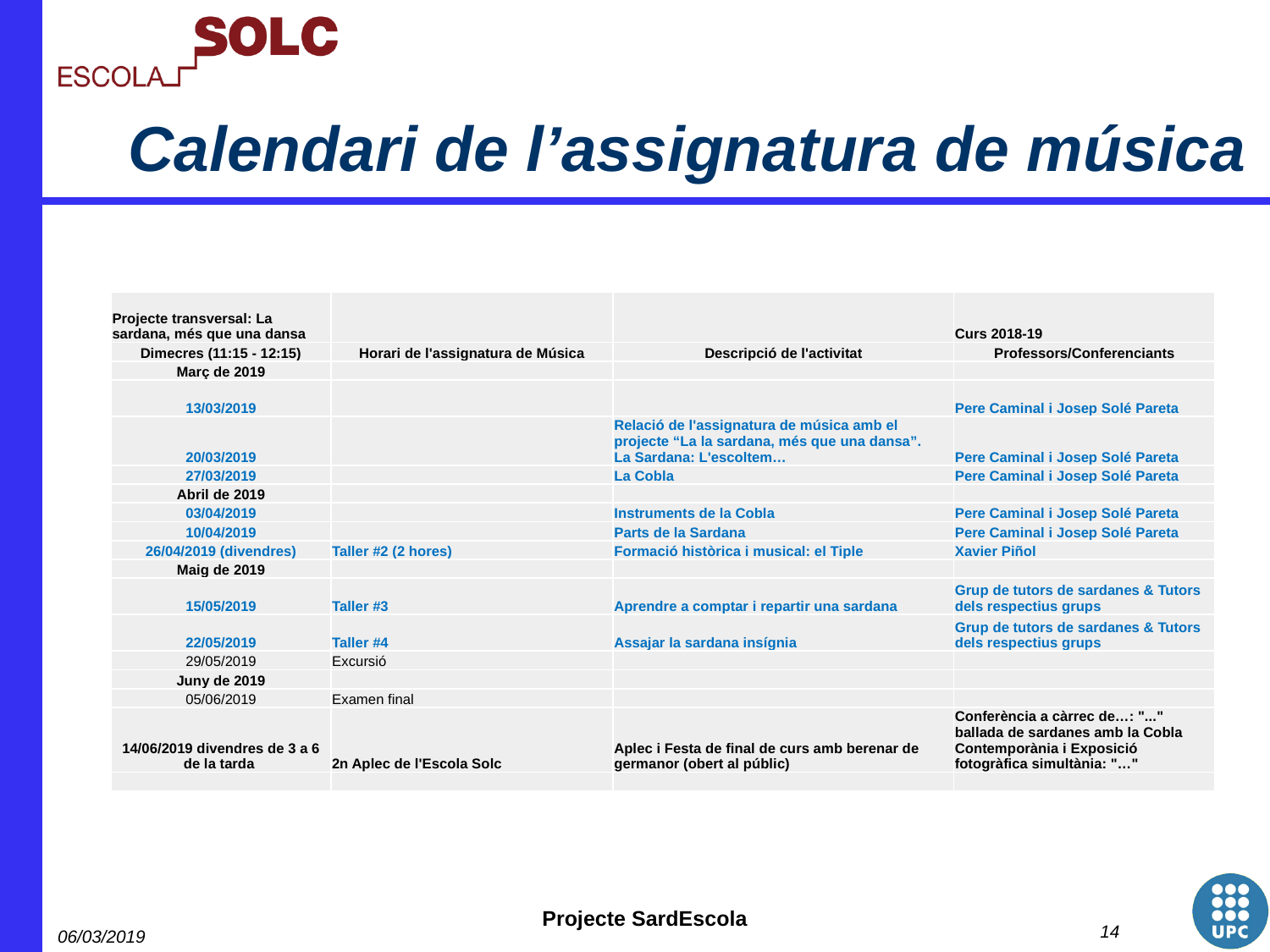

# Calendari de l’assignatura de música
| Projecte transversal: La sardana, més que una dansa |  |  | Curs 2018-19 |
| --- | --- | --- | --- |
| Dimecres (11:15 - 12:15) | Horari de l'assignatura de Música | Descripció de l'activitat | Professors/Conferenciants |
| Març de 2019 |  |  |  |
| 13/03/2019 |  |  | Pere Caminal i Josep Solé Pareta |
| 20/03/2019 |  | Relació de l'assignatura de música amb el projecte “La la sardana, més que una dansa”. La Sardana: L'escoltem… | Pere Caminal i Josep Solé Pareta |
| 27/03/2019 |  | La Cobla | Pere Caminal i Josep Solé Pareta |
| Abril de 2019 |  |  |  |
| 03/04/2019 |  | Instruments de la Cobla | Pere Caminal i Josep Solé Pareta |
| 10/04/2019 |  | Parts de la Sardana | Pere Caminal i Josep Solé Pareta |
| 26/04/2019 (divendres) | Taller #2 (2 hores) | Formació històrica i musical: el Tiple | Xavier Piñol |
| Maig de 2019 |  |  |  |
| 15/05/2019 | Taller #3 | Aprendre a comptar i repartir una sardana | Grup de tutors de sardanes & Tutors dels respectius grups |
| 22/05/2019 | Taller #4 | Assajar la sardana insígnia | Grup de tutors de sardanes & Tutors dels respectius grups |
| 29/05/2019 | Excursió |  |  |
| Juny de 2019 |  |  |  |
| 05/06/2019 | Examen final |  |  |
| 14/06/2019 divendres de 3 a 6 de la tarda | 2n Aplec de l'Escola Solc | Aplec i Festa de final de curs amb berenar de germanor (obert al públic) | Conferència a càrrec de…: "..." ballada de sardanes amb la Cobla Contemporània i Exposició fotogràfica simultània: "…" |
|  |  |  |  |
14
06/03/2019